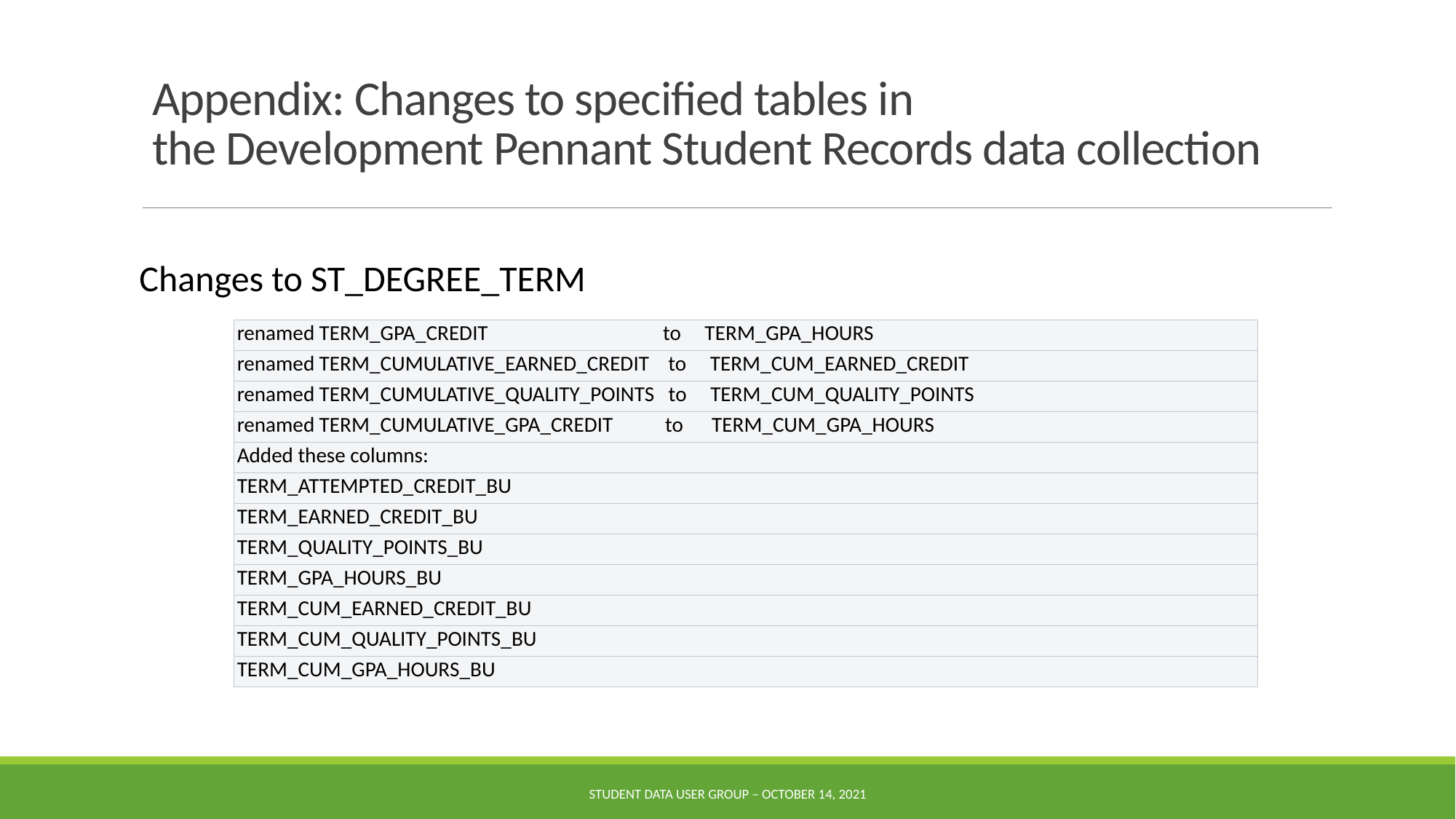

# Appendix: Changes to specified tables in the Development Pennant Student Records data collection
Changes to ST_DEGREE_TERM
| renamed TERM\_GPA\_CREDIT    to TERM\_GPA\_HOURS |
| --- |
| renamed TERM\_CUMULATIVE\_EARNED\_CREDIT  to TERM\_CUM\_EARNED\_CREDIT |
| renamed TERM\_CUMULATIVE\_QUALITY\_POINTS to TERM\_CUM\_QUALITY\_POINTS |
| renamed TERM\_CUMULATIVE\_GPA\_CREDIT        to TERM\_CUM\_GPA\_HOURS |
| Added these columns: |
| TERM\_ATTEMPTED\_CREDIT\_BU |
| TERM\_EARNED\_CREDIT\_BU |
| TERM\_QUALITY\_POINTS\_BU |
| TERM\_GPA\_HOURS\_BU |
| TERM\_CUM\_EARNED\_CREDIT\_BU |
| TERM\_CUM\_QUALITY\_POINTS\_BU |
| TERM\_CUM\_GPA\_HOURS\_BU |
Student Data User Group – October 14, 2021